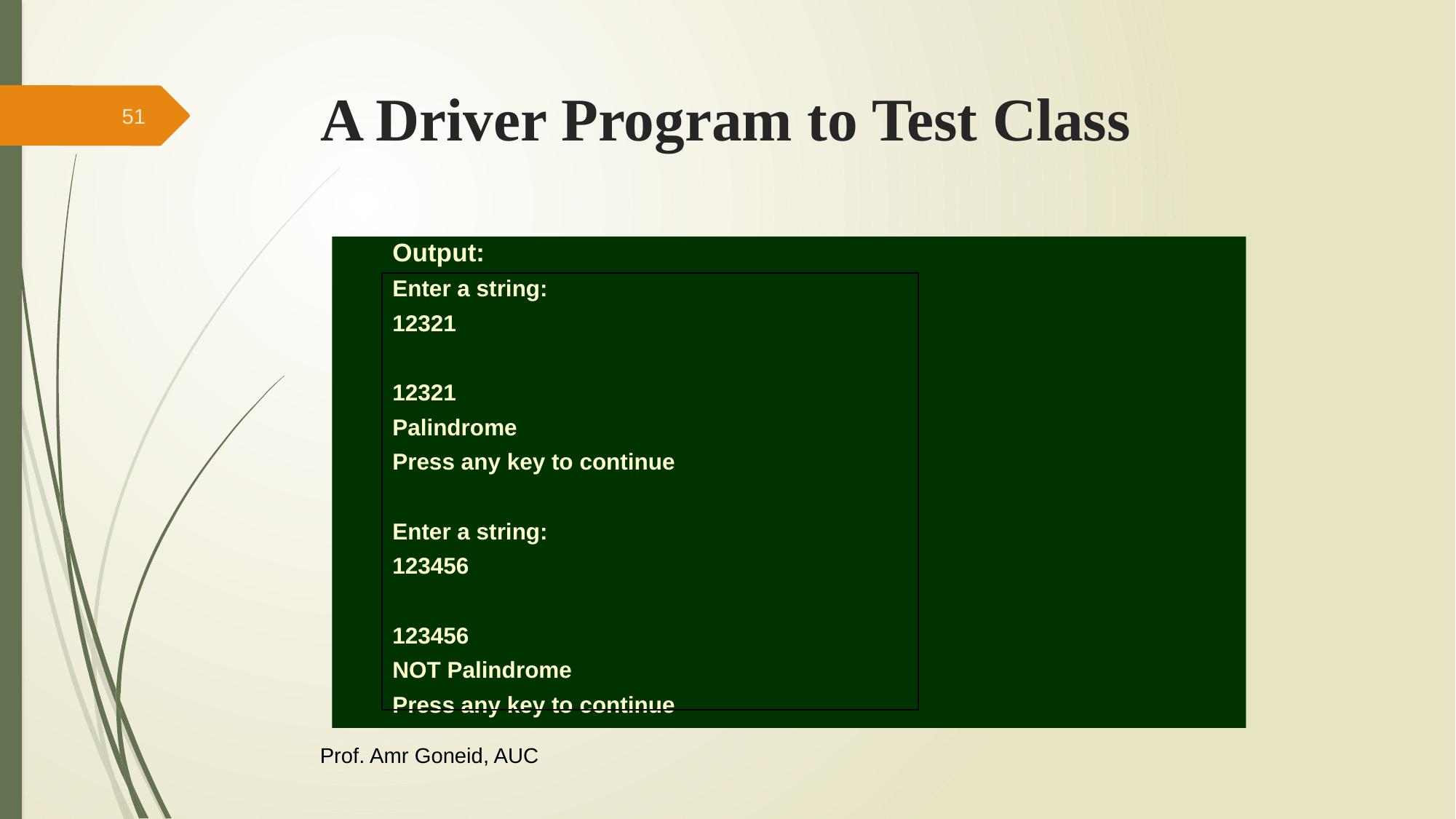

# A Driver Program to Test Class
51
Output:
Enter a string:
12321

12321
Palindrome
Press any key to continue

Enter a string:
123456

123456
NOT Palindrome
Press any key to continue

Prof. Amr Goneid, AUC